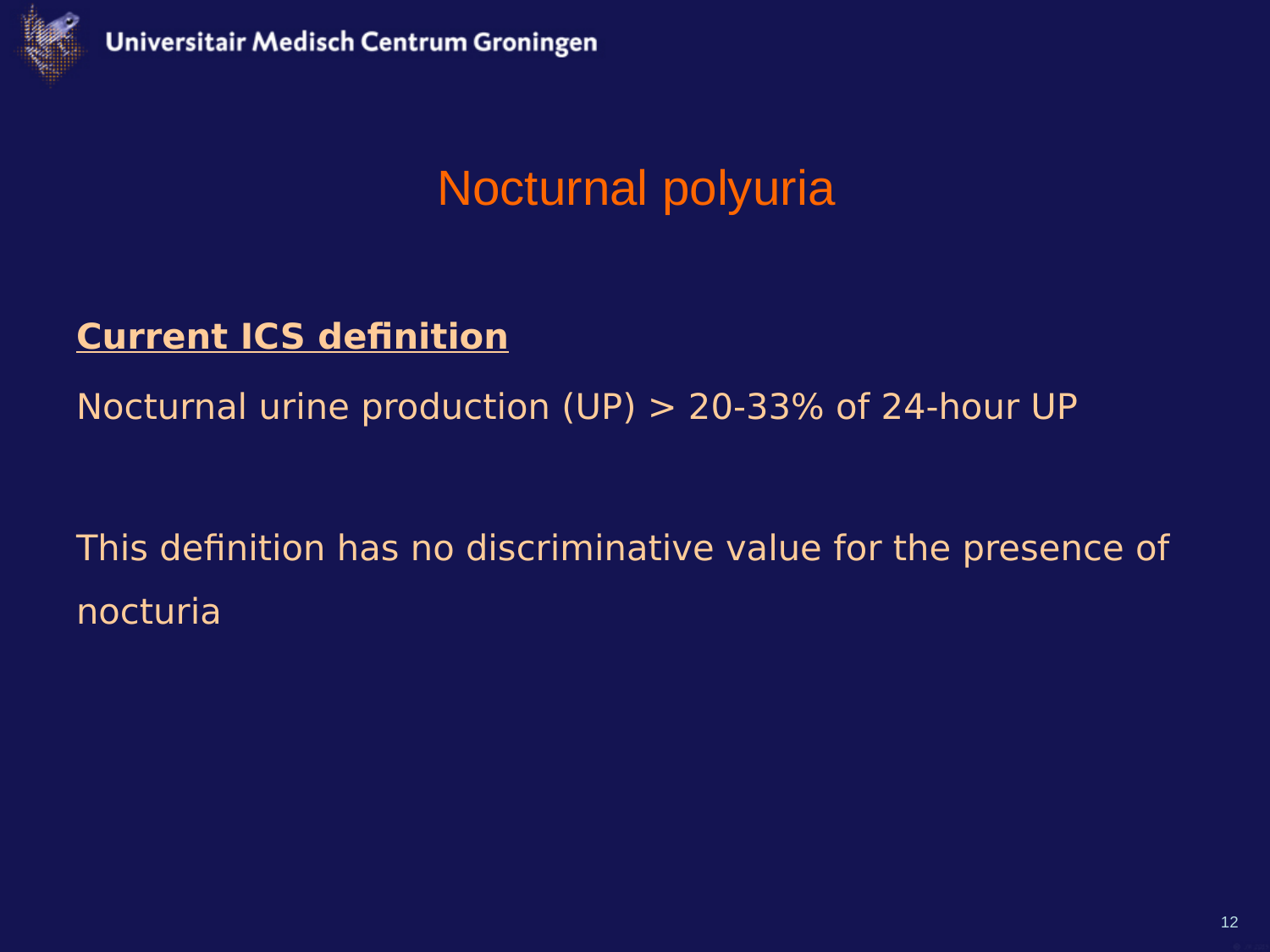

# Nocturnal polyuria
Current ICS definition
Nocturnal urine production (UP) > 20-33% of 24-hour UP

This definition has no discriminative value for the presence of nocturia
12